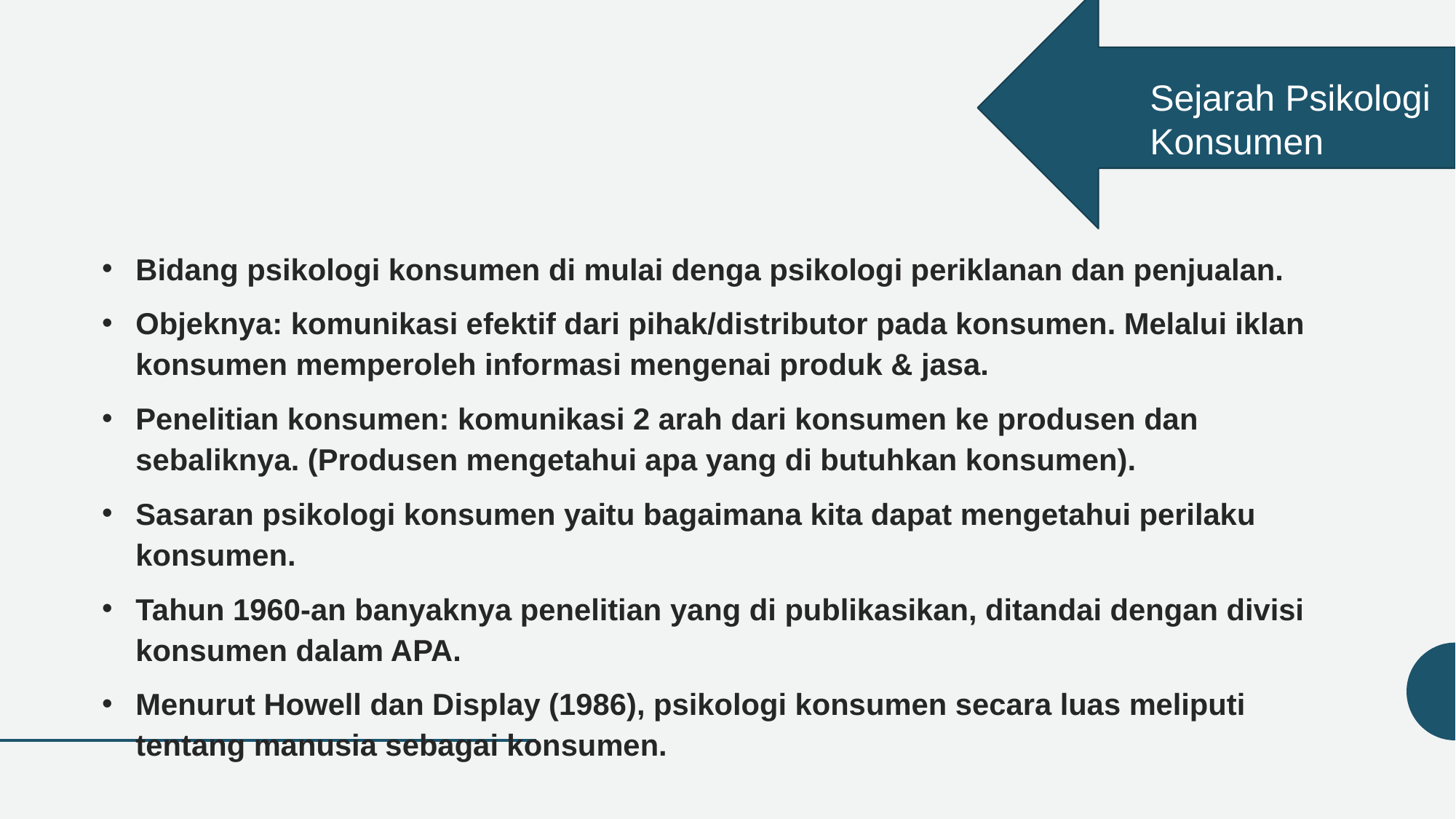

Sejarah Psikologi Konsumen
Bidang psikologi konsumen di mulai denga psikologi periklanan dan penjualan.
Objeknya: komunikasi efektif dari pihak/distributor pada konsumen. Melalui iklan konsumen memperoleh informasi mengenai produk & jasa.
Penelitian konsumen: komunikasi 2 arah dari konsumen ke produsen dan sebaliknya. (Produsen mengetahui apa yang di butuhkan konsumen).
Sasaran psikologi konsumen yaitu bagaimana kita dapat mengetahui perilaku konsumen.
Tahun 1960-an banyaknya penelitian yang di publikasikan, ditandai dengan divisi konsumen dalam APA.
Menurut Howell dan Display (1986), psikologi konsumen secara luas meliputi tentang manusia sebagai konsumen.